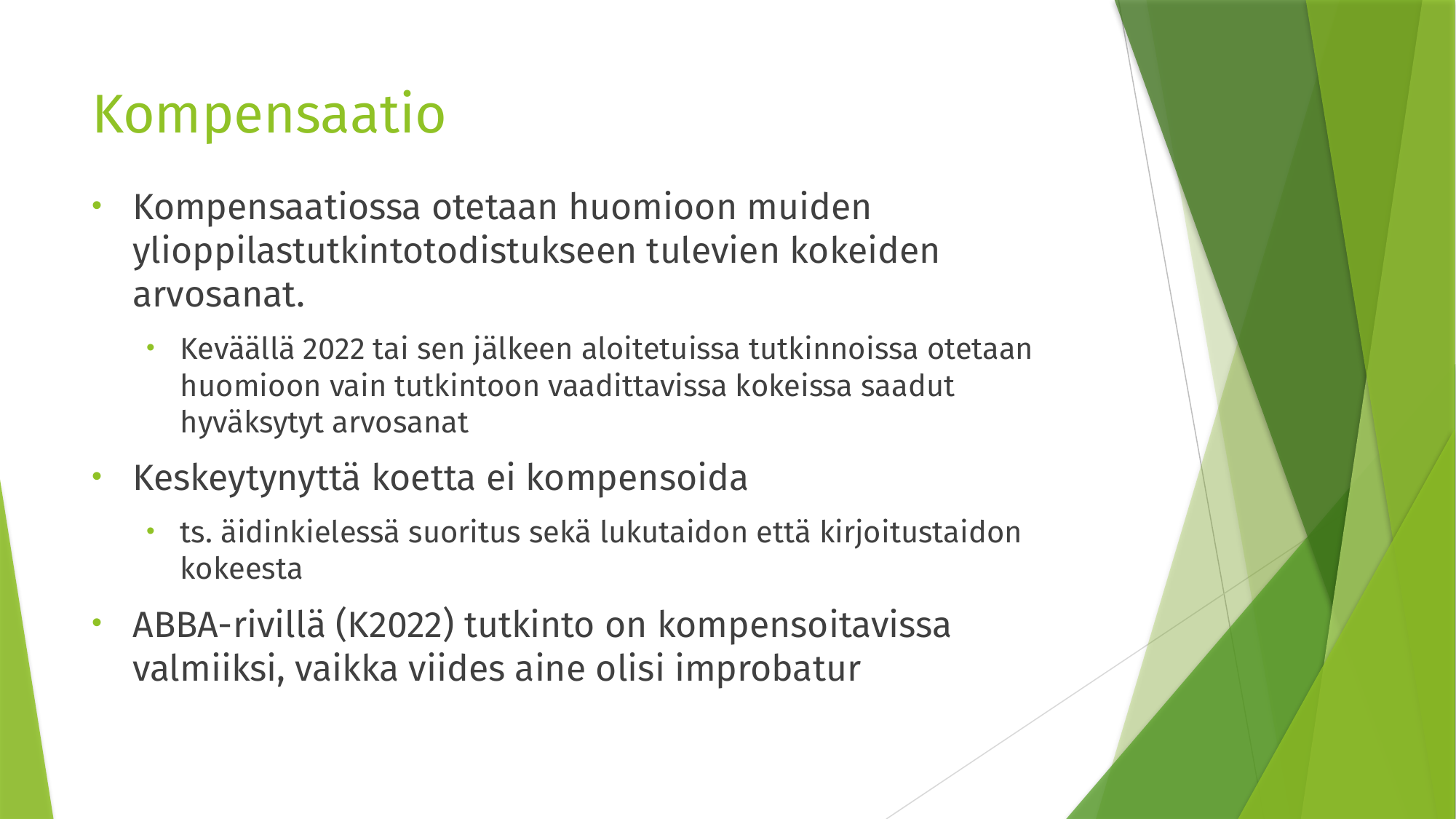

# Kompensaatio
Kompensaatiossa otetaan huomioon muiden ylioppilastutkintotodistukseen tulevien kokeiden arvosanat.
Keväällä 2022 tai sen jälkeen aloitetuissa tutkinnoissa otetaan huomioon vain tutkintoon vaadittavissa kokeissa saadut hyväksytyt arvosanat
Keskeytynyttä koetta ei kompensoida
ts. äidinkielessä suoritus sekä lukutaidon että kirjoitustaidon kokeesta
ABBA-rivillä (K2022) tutkinto on kompensoitavissa valmiiksi, vaikka viides aine olisi improbatur